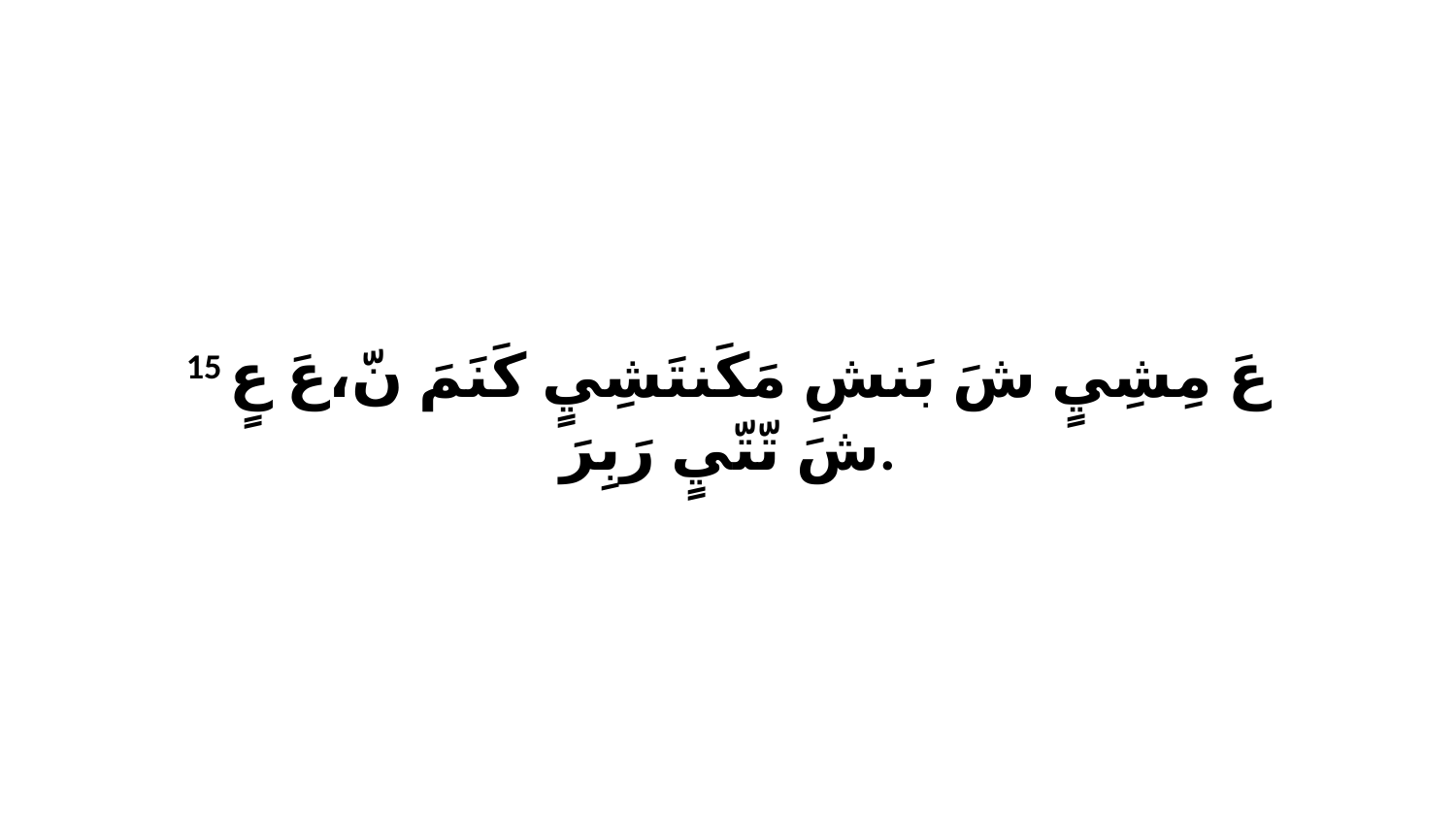

15 عَ مِشِيٍ شَ بَنشِ مَكَنتَشِيٍ كَنَمَ نّ،عَ عٍ شَ تّتّيٍ رَبِرَ.